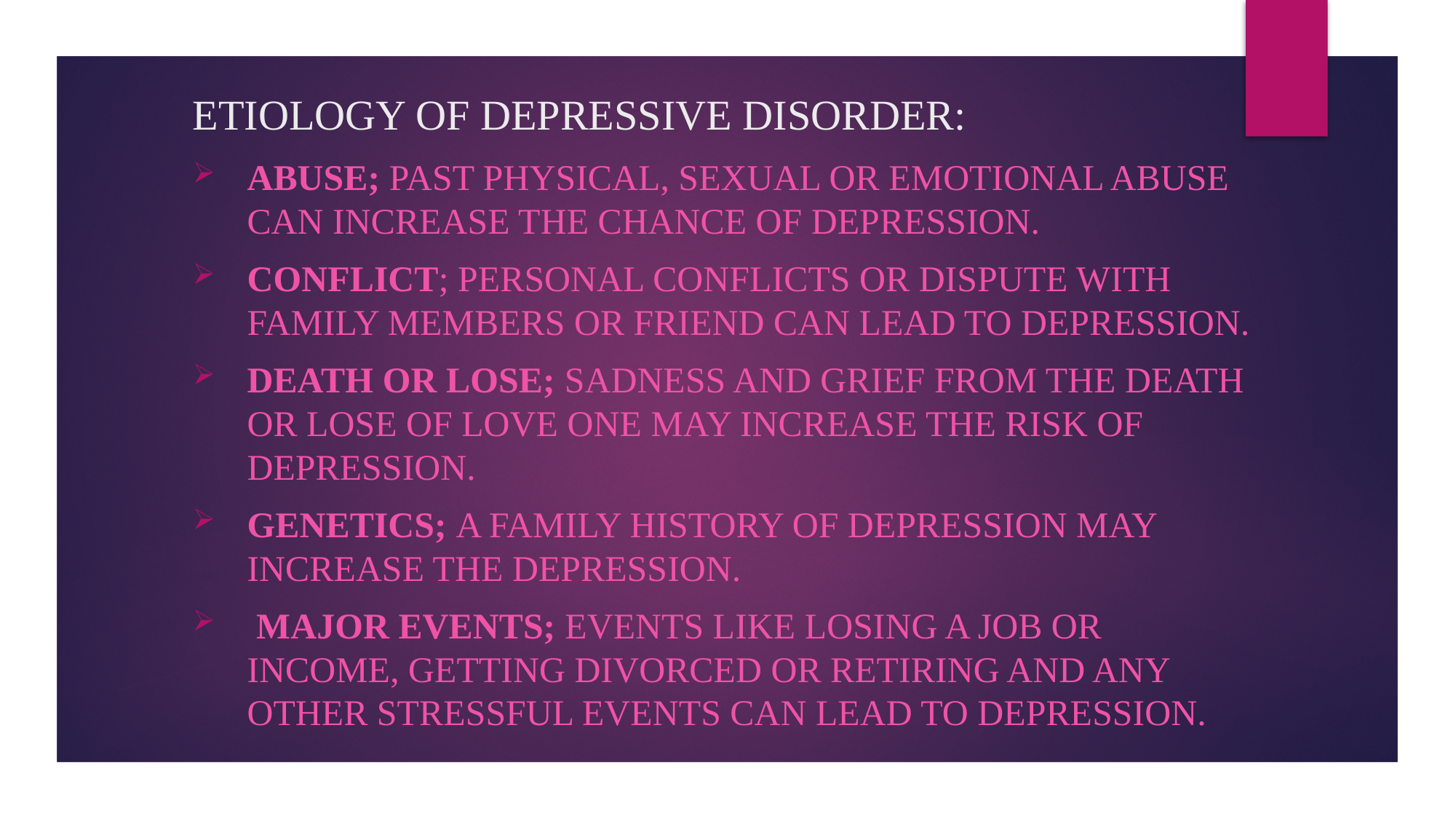

# ETIOLOGY OF DEPRESSIVE DISORDER:
ABUSE; Past physical, sexual or emotional abuse can increase the chance of depression.
CONFLICT; Personal conflicts or dispute with family members or friend can lead to depression.
DEATH OR LOSE; Sadness and grief from the death or lose of love one may increase the risk of depression.
Genetics; a family history of depression may increase the depression.
 major events; events like losing a job or income, getting divorced or retiring and any other stressful events can lead to depression.